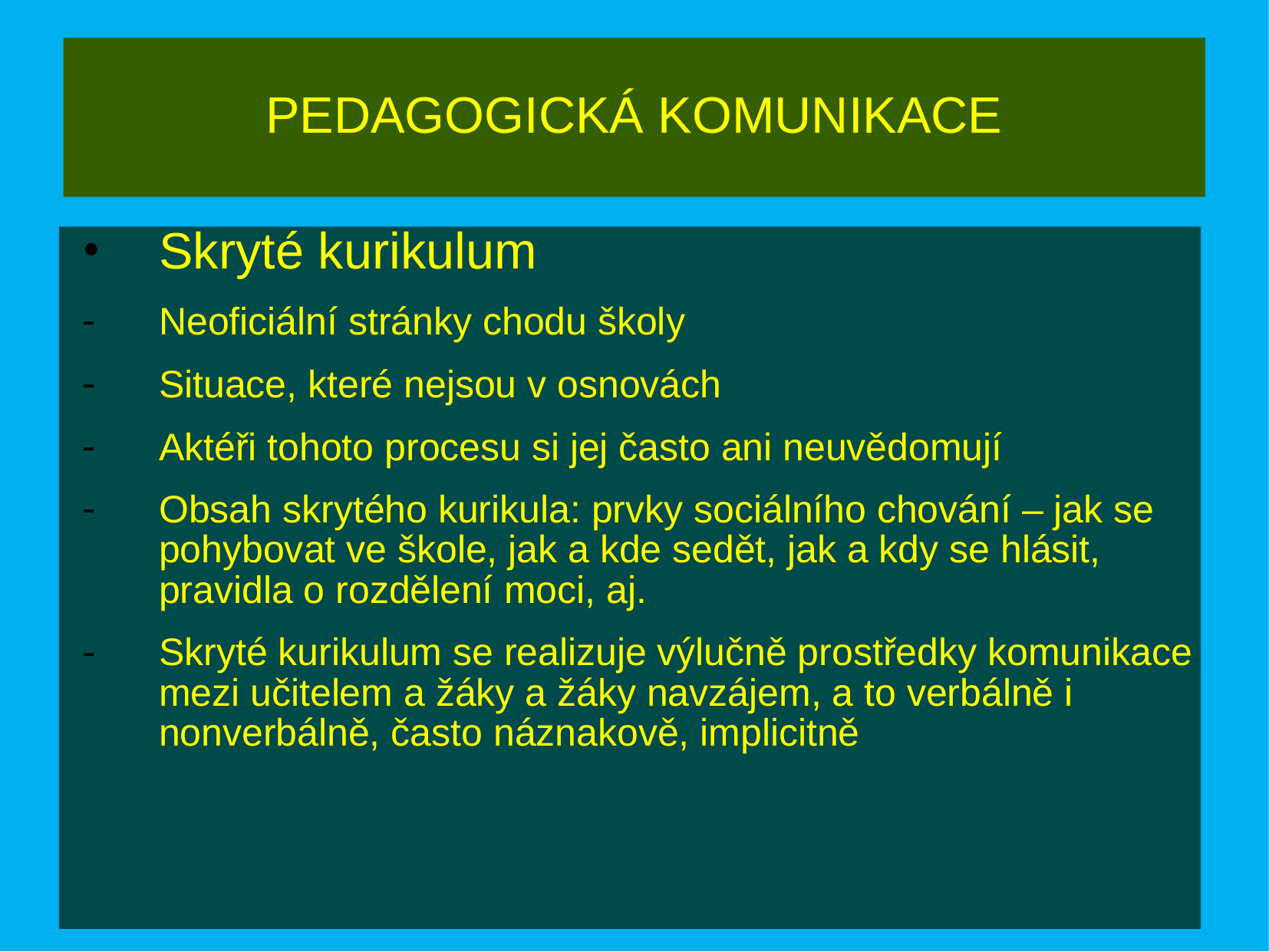

# PEDAGOGICKÁ KOMUNIKACE
Skryté kurikulum
Neoficiální stránky chodu školy
Situace, které nejsou v osnovách
Aktéři tohoto procesu si jej často ani neuvědomují
Obsah skrytého kurikula: prvky sociálního chování – jak se pohybovat ve škole, jak a kde sedět, jak a kdy se hlásit, pravidla o rozdělení moci, aj.
Skryté kurikulum se realizuje výlučně prostředky komunikace mezi učitelem a žáky a žáky navzájem, a to verbálně i nonverbálně, často náznakově, implicitně